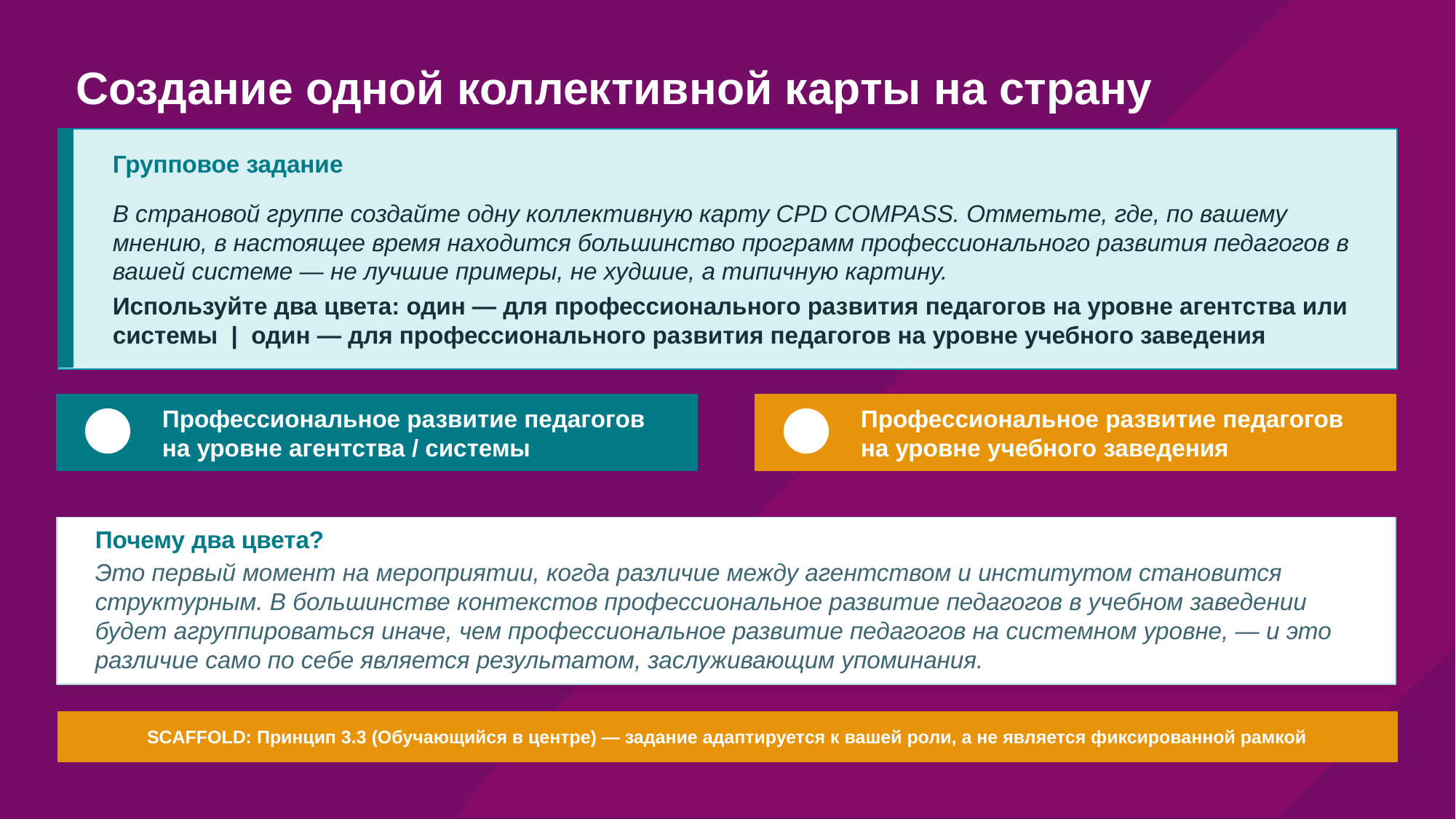

# Создание одной коллективной карты на страну

Групповое задание
В страновой группе создайте одну коллективную карту CPD COMPASS. Отметьте, где, по вашему мнению, в настоящее время находится большинство программ профессионального развития педагогов в вашей системе — не лучшие примеры, не худшие, а типичную картину.
Используйте два цвета: один — для профессионального развития педагогов на уровне агентства или системы  |  один — для профессионального развития педагогов на уровне учебного заведения

Профессиональное развитие педагогов на уровне агентства / системы

Профессиональное развитие педагогов на уровне учебного заведения

Почему два цвета?

Это первый момент на мероприятии, когда различие между агентством и институтом становится структурным. В большинстве контекстов профессиональное развитие педагогов в учебном заведении будет aгруппироваться иначе, чем профессиональное развитие педагогов на системном уровне, — и это различие само по себе является результатом, заслуживающим упоминания.

SCAFFOLD: Принцип 3.3 (Обучающийся в центре) — задание адаптируется к вашей роли, а не является фиксированной рамкой